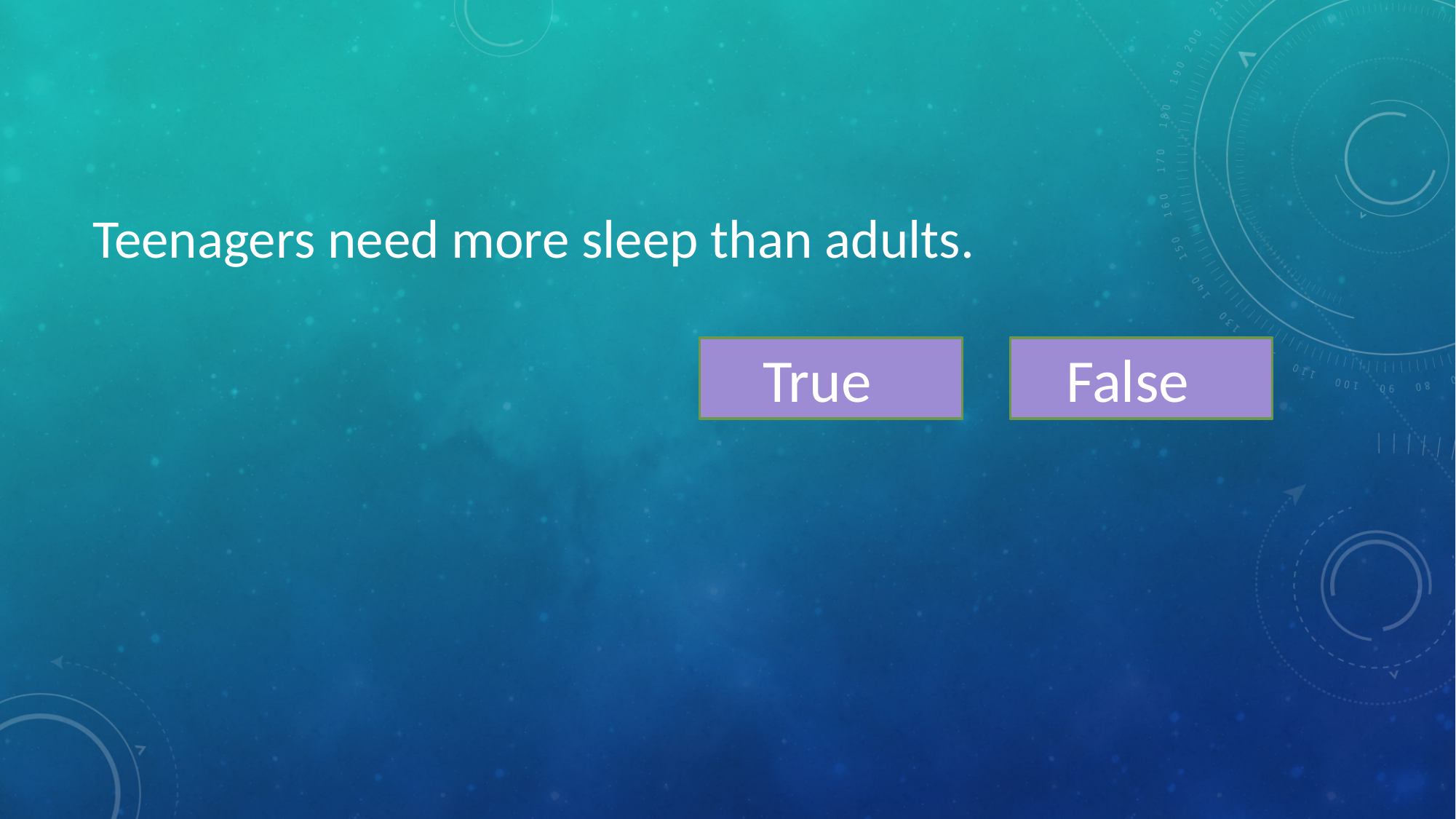

# Teenagers need more sleep than adults.
True
False